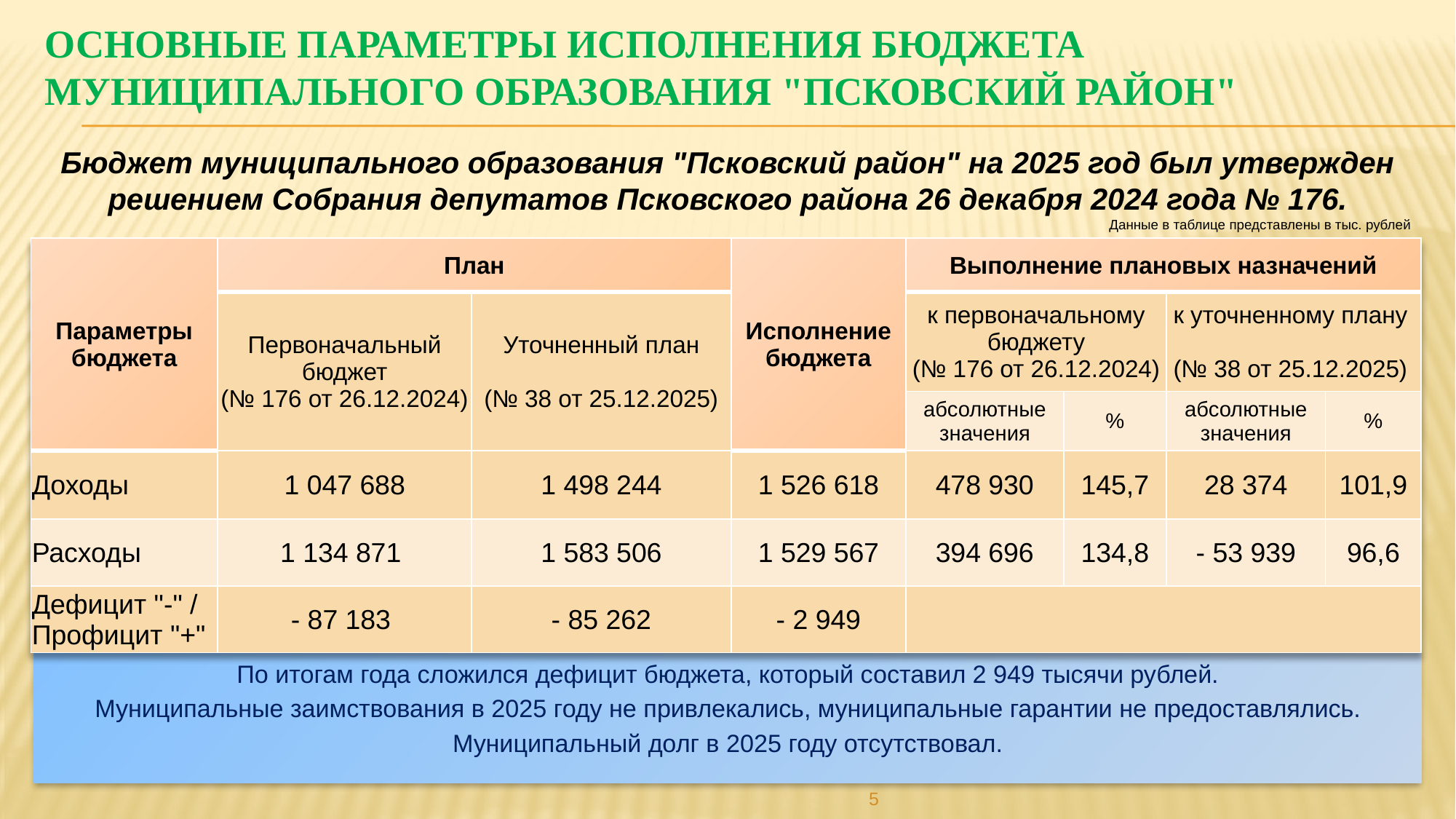

# Основные параметры исполнения бюджета муниципального образования "Псковский район"
Бюджет муниципального образования "Псковский район" на 2025 год был утвержден решением Собрания депутатов Псковского района 26 декабря 2024 года № 176.
Данные в таблице представлены в тыс. рублей
| Параметры бюджета | План |  | Исполнение бюджета | Выполнение плановых назначений |  |  |  |
| --- | --- | --- | --- | --- | --- | --- | --- |
|  | Первоначальный бюджет (№ 176 от 26.12.2024) | Уточненный план (№ 38 от 25.12.2025) |  | к первоначальному бюджету (№ 176 от 26.12.2024) |  | к уточненному плану (№ 38 от 25.12.2025) |  |
|  |  |  |  | абсолютные значения | % | абсолютные значения | % |
| Доходы | 1 047 688 | 1 498 244 | 1 526 618 | 478 930 | 145,7 | 28 374 | 101,9 |
| Расходы | 1 134 871 | 1 583 506 | 1 529 567 | 394 696 | 134,8 | - 53 939 | 96,6 |
| Дефицит "-" / Профицит "+" | - 87 183 | - 85 262 | - 2 949 |  |  |  |  |
По итогам года сложился дефицит бюджета, который составил 2 949 тысячи рублей.
Муниципальные заимствования в 2025 году не привлекались, муниципальные гарантии не предоставлялись.
Муниципальный долг в 2025 году отсутствовал.

5